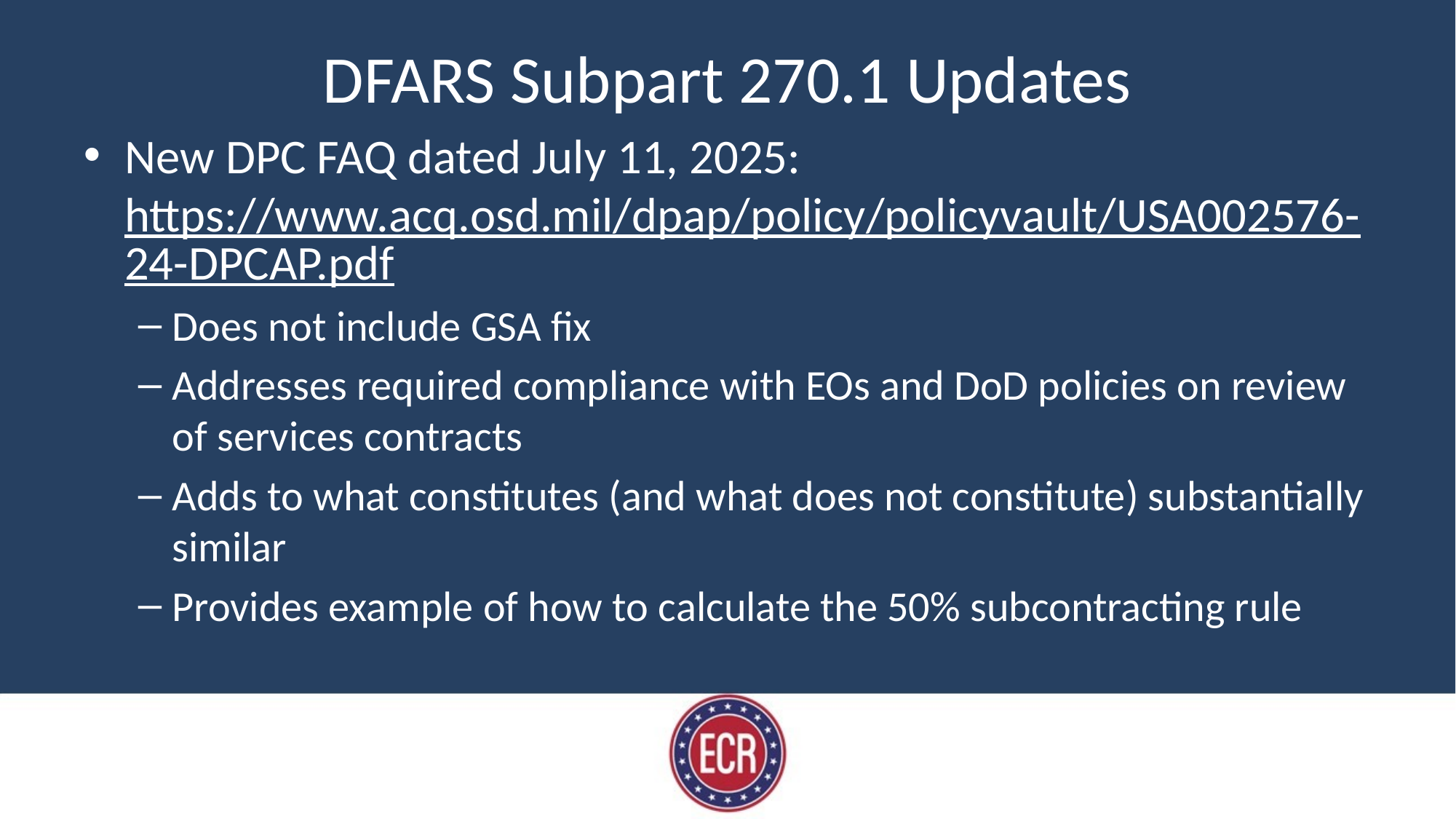

# DFARS Subpart 270.1 Updates
New DPC FAQ dated July 11, 2025: https://www.acq.osd.mil/dpap/policy/policyvault/USA002576-24-DPCAP.pdf
Does not include GSA fix
Addresses required compliance with EOs and DoD policies on review of services contracts
Adds to what constitutes (and what does not constitute) substantially similar
Provides example of how to calculate the 50% subcontracting rule